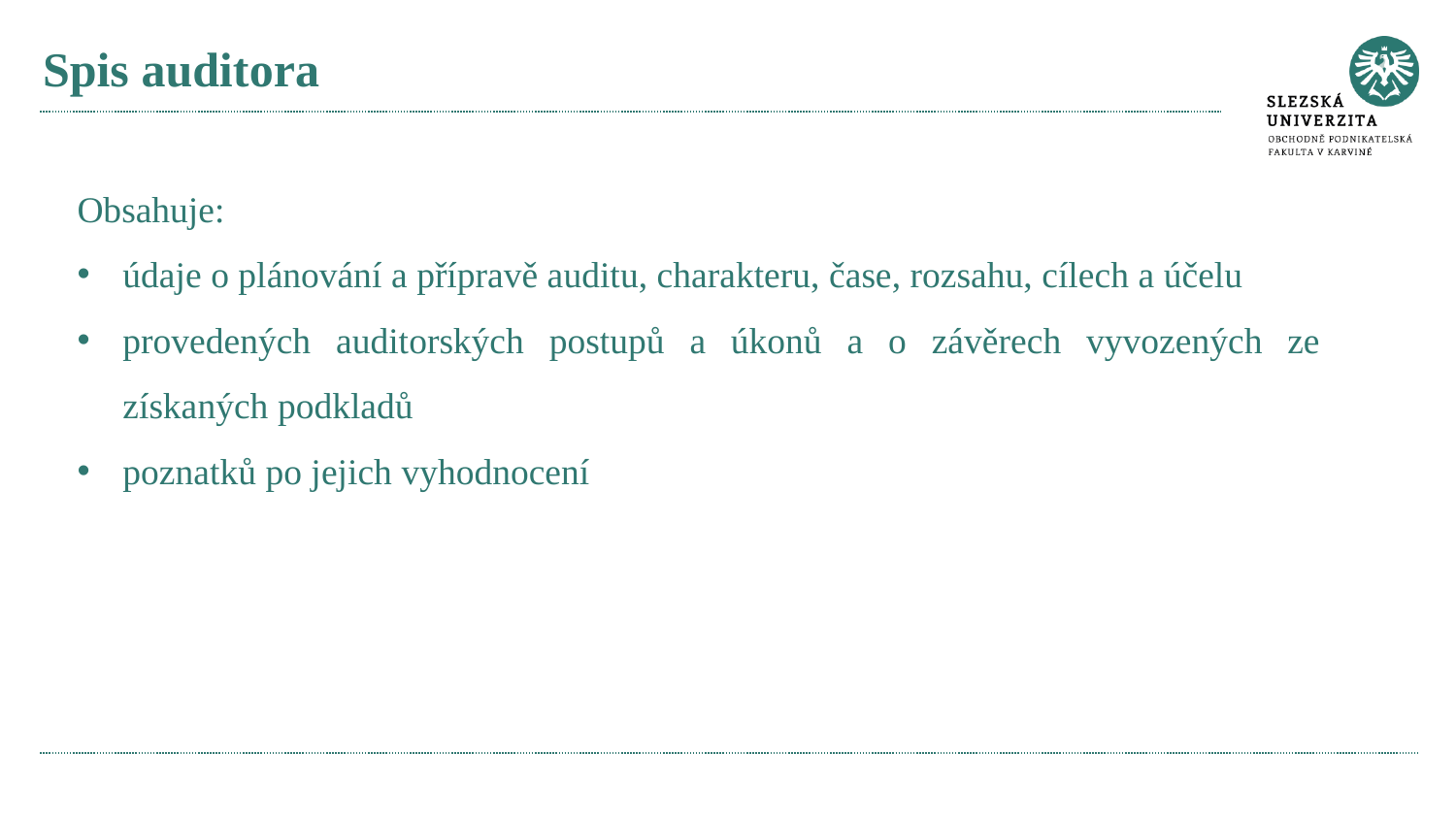

# Spis auditora

Obsahuje:
údaje o plánování a přípravě auditu, charakteru, čase, rozsahu, cílech a účelu
provedených auditorských postupů a úkonů a o závěrech vyvozených ze získaných podkladů
poznatků po jejich vyhodnocení